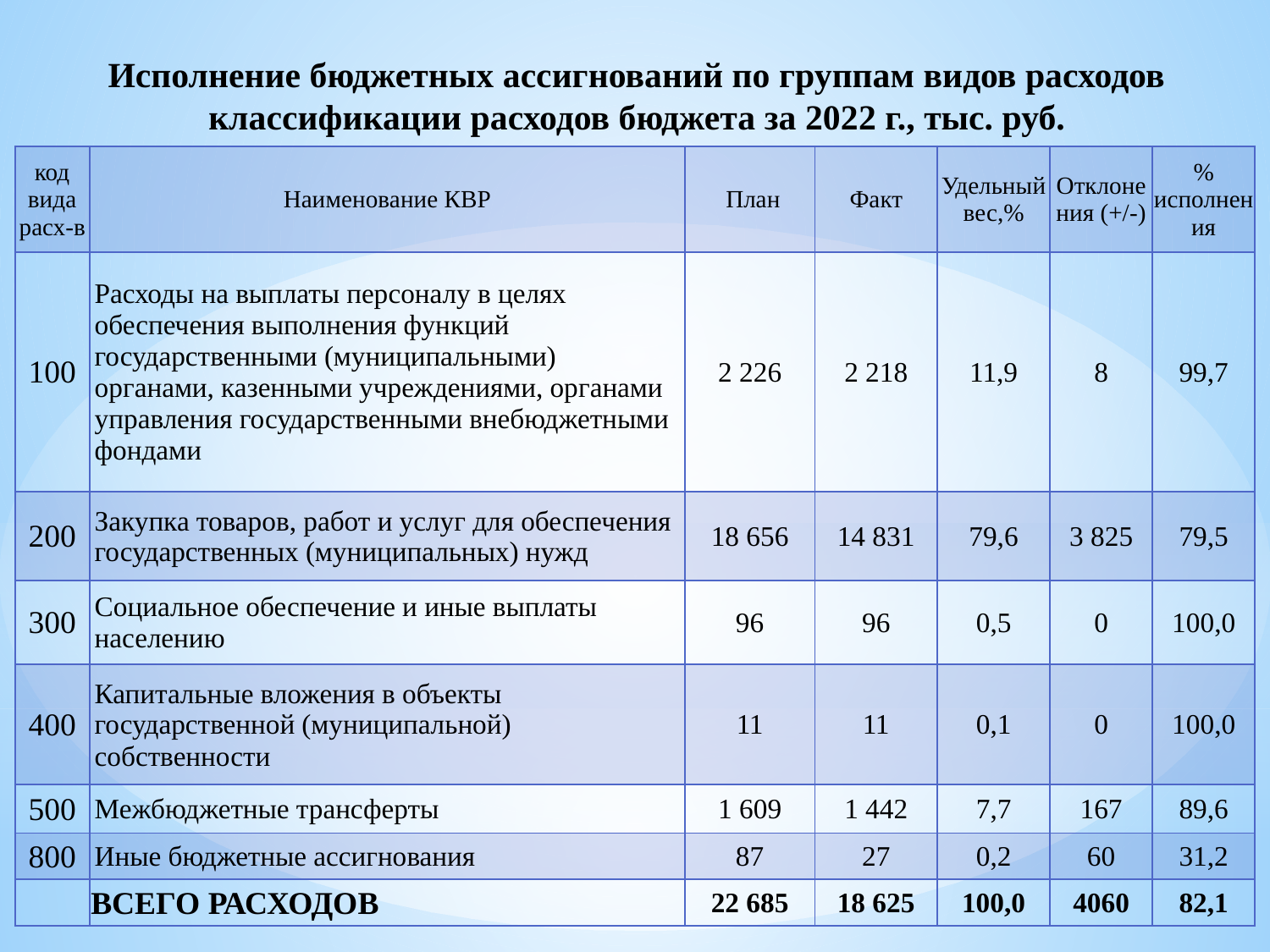

# Исполнение бюджетных ассигнований по группам видов расходов классификации расходов бюджета за 2022 г., тыс. руб.
| код вида расх-в | Наименование КВР | План | Факт | Удельный вес,% | Отклонения (+/-) | % исполнения |
| --- | --- | --- | --- | --- | --- | --- |
| 100 | Расходы на выплаты персоналу в целях обеспечения выполнения функций государственными (муниципальными) органами, казенными учреждениями, органами управления государственными внебюджетными фондами | 2 226 | 2 218 | 11,9 | 8 | 99,7 |
| 200 | Закупка товаров, работ и услуг для обеспечения государственных (муниципальных) нужд | 18 656 | 14 831 | 79,6 | 3 825 | 79,5 |
| 300 | Социальное обеспечение и иные выплаты населению | 96 | 96 | 0,5 | 0 | 100,0 |
| 400 | Капитальные вложения в объекты государственной (муниципальной) собственности | 11 | 11 | 0,1 | 0 | 100,0 |
| 500 | Межбюджетные трансферты | 1 609 | 1 442 | 7,7 | 167 | 89,6 |
| 800 | Иные бюджетные ассигнования | 87 | 27 | 0,2 | 60 | 31,2 |
|  | ВСЕГО РАСХОДОВ | 22 685 | 18 625 | 100,0 | 4060 | 82,1 |